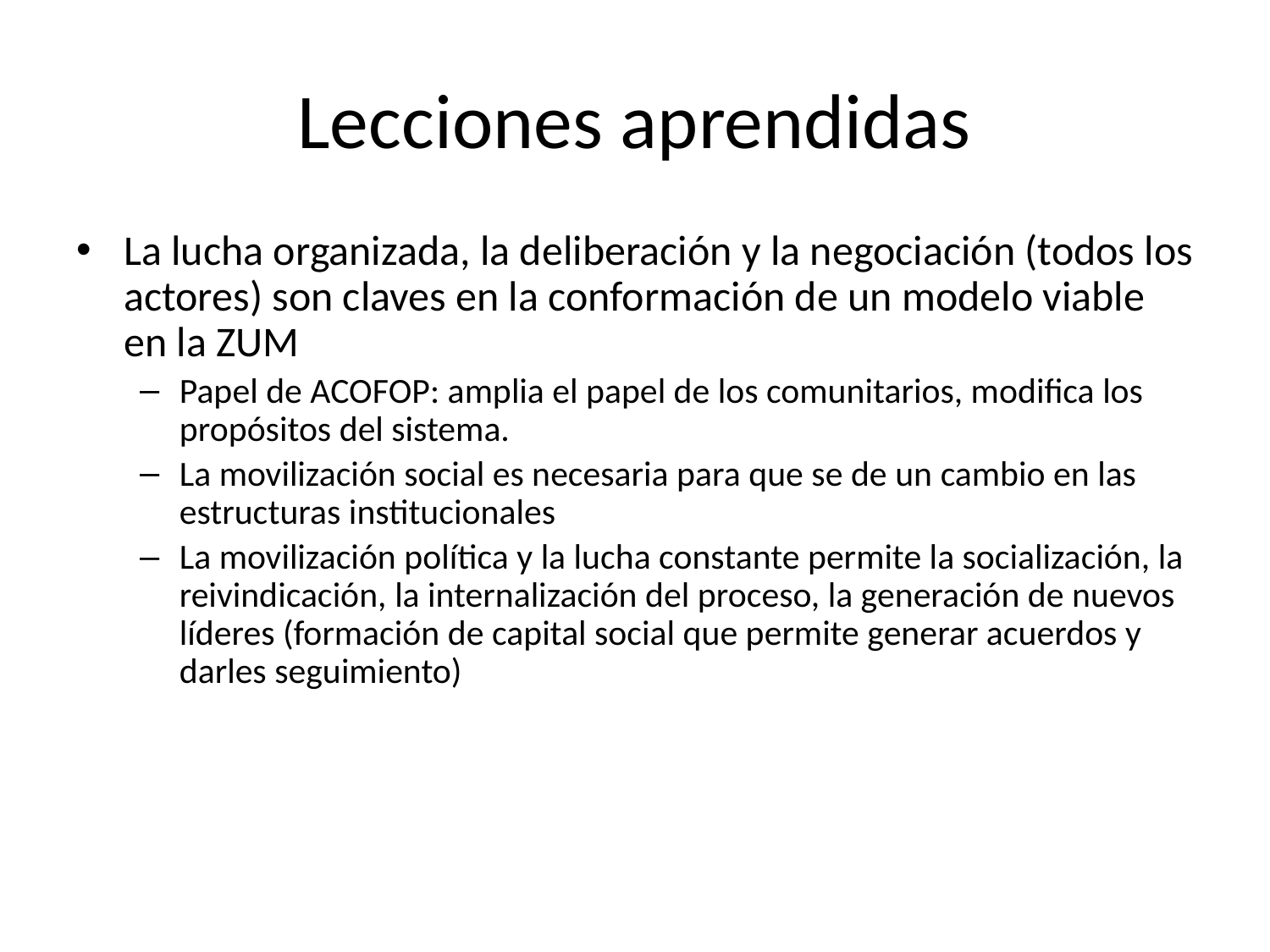

# Lecciones aprendidas
La lucha organizada, la deliberación y la negociación (todos los actores) son claves en la conformación de un modelo viable en la ZUM
Papel de ACOFOP: amplia el papel de los comunitarios, modifica los propósitos del sistema.
La movilización social es necesaria para que se de un cambio en las estructuras institucionales
La movilización política y la lucha constante permite la socialización, la reivindicación, la internalización del proceso, la generación de nuevos líderes (formación de capital social que permite generar acuerdos y darles seguimiento)